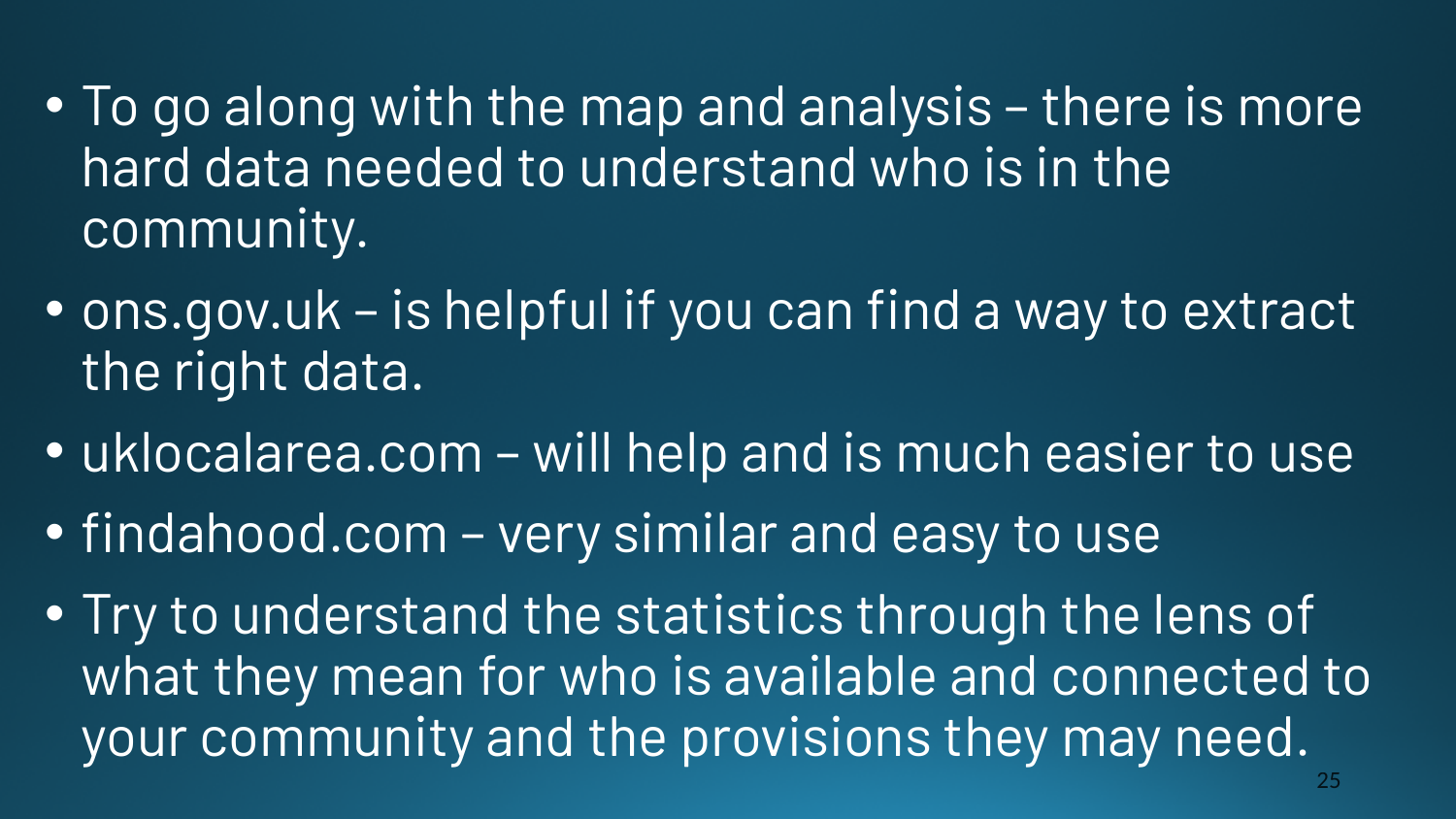

To go along with the map and analysis – there is more hard data needed to understand who is in the community.
ons.gov.uk – is helpful if you can find a way to extract the right data.
uklocalarea.com – will help and is much easier to use
findahood.com – very similar and easy to use
Try to understand the statistics through the lens of what they mean for who is available and connected to your community and the provisions they may need.
25